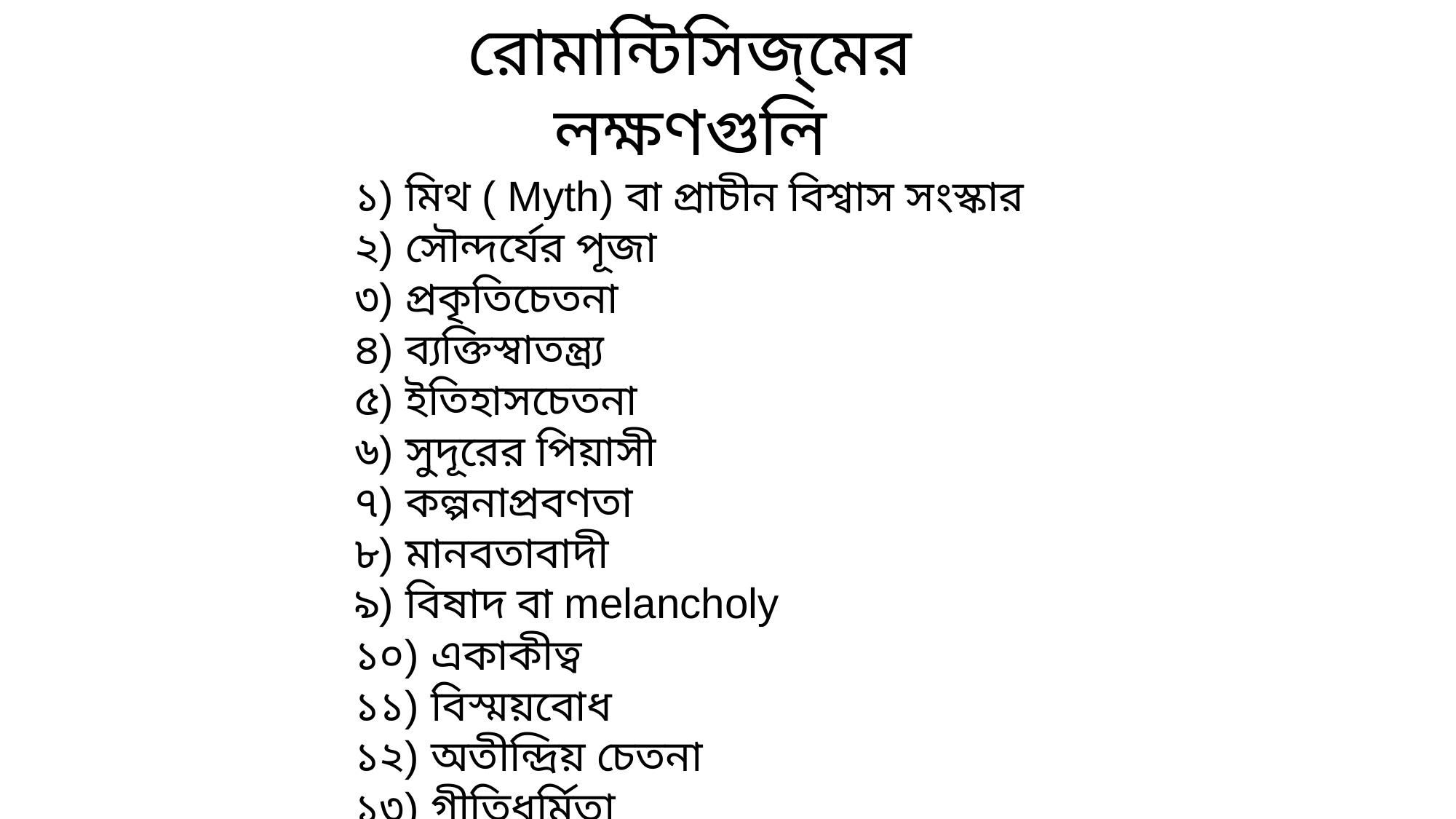

রোমান্টিসিজ্‌মের লক্ষণগুলি
১) মিথ ( Myth) বা প্রাচীন বিশ্বাস সংস্কার
২) সৌন্দর্যের পূজা
৩) প্রকৃতিচেতনা
৪) ব্যক্তিস্বাতন্ত্র্য
৫) ইতিহাসচেতনা
৬) সুদূরের পিয়াসী
৭) কল্পনাপ্রবণতা
৮) মানবতাবাদী
৯) বিষাদ বা melancholy
১০) একাকীত্ব
১১) বিস্ময়বোধ
১২) অতীন্দ্রিয় চেতনা
১৩) গীতিধর্মিতা
১৪) ভাষা-ছন্দ-অলংকারে প্রচলিত নিয়মভঙ্গ